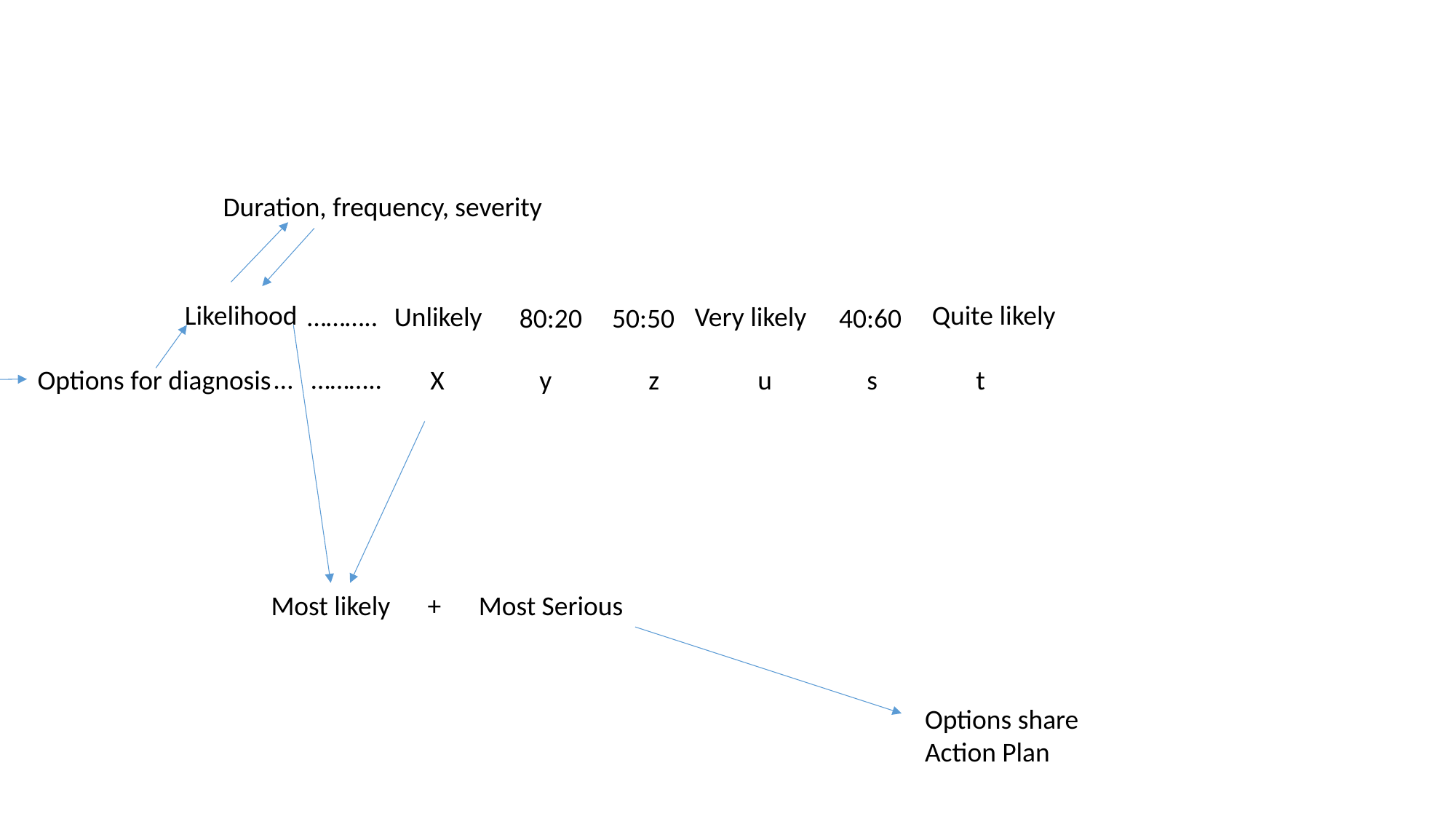

Duration, frequency, severity
Likelihood
Quite likely
………..
Unlikely
Very likely
80:20
50:50
40:60
…   ………..
Options for diagnosis
X	y	z	u	s	t
Most likely
+
Most Serious
Options share
Action Plan